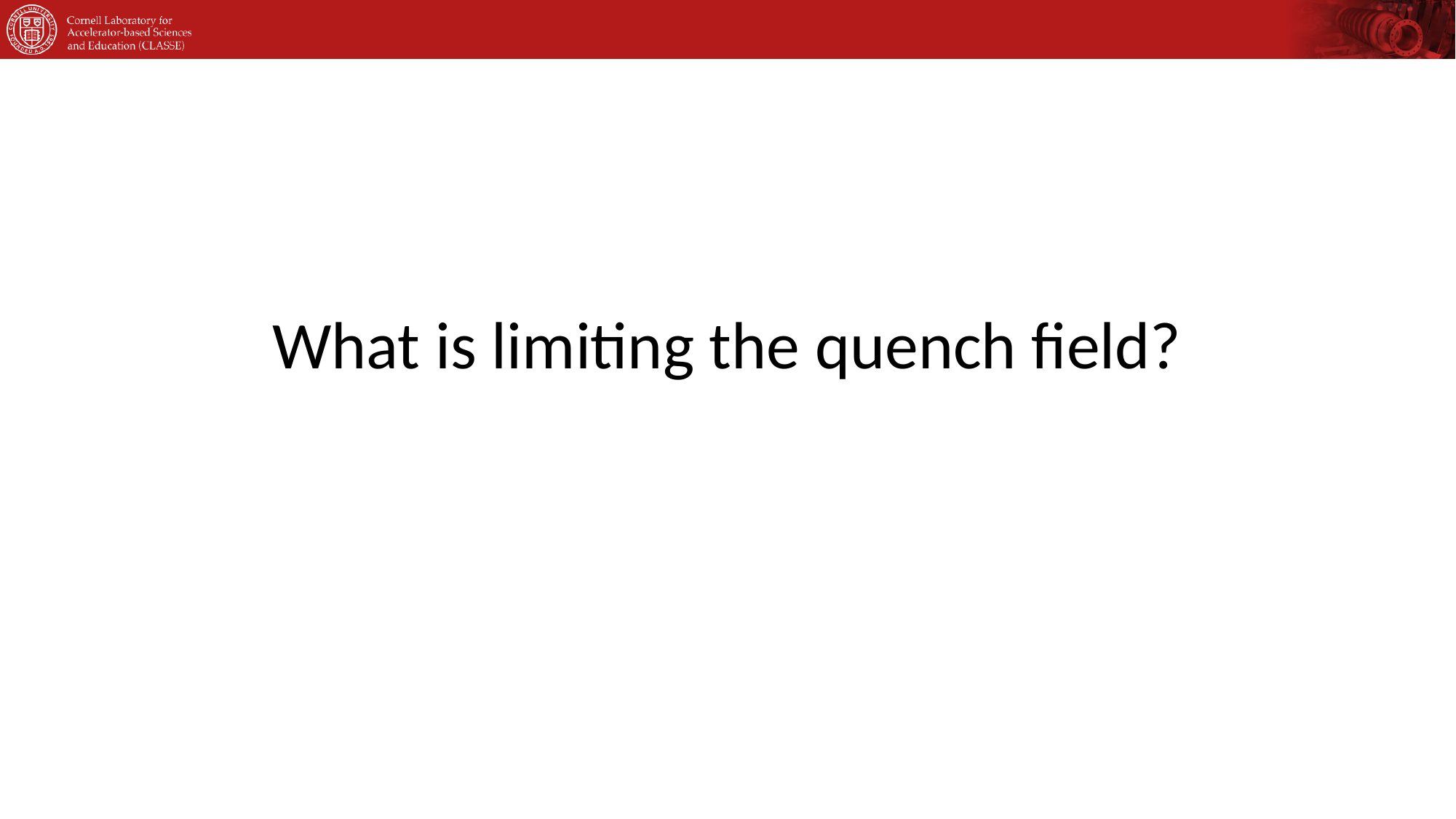

# What is limiting the quench field?